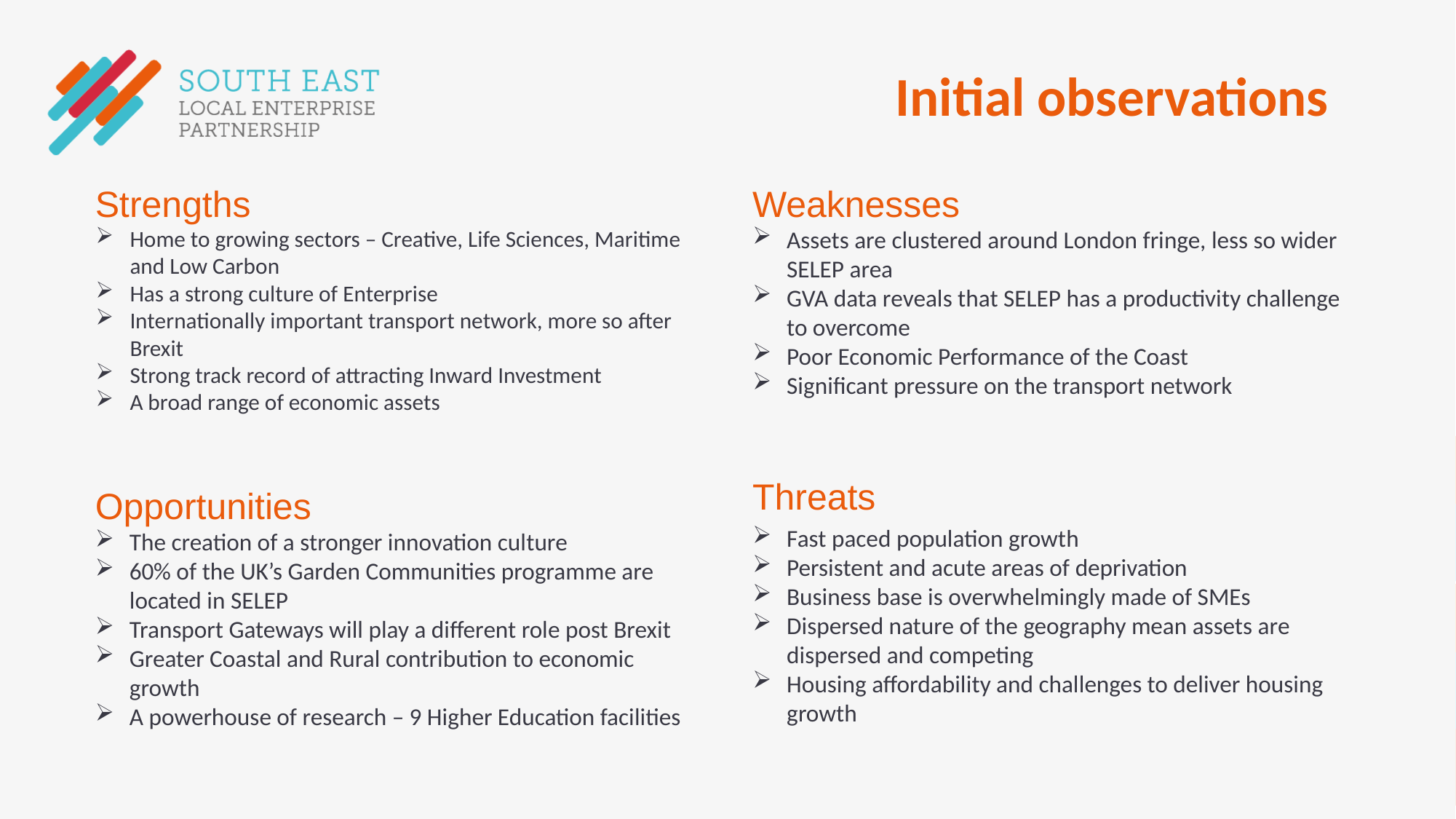

Initial observations
Strengths
Weaknesses
Home to growing sectors – Creative, Life Sciences, Maritime and Low Carbon
Has a strong culture of Enterprise
Internationally important transport network, more so after Brexit
Strong track record of attracting Inward Investment
A broad range of economic assets
Assets are clustered around London fringe, less so wider SELEP area
GVA data reveals that SELEP has a productivity challenge to overcome
Poor Economic Performance of the Coast
Significant pressure on the transport network

Threats
Opportunities
Fast paced population growth
Persistent and acute areas of deprivation
Business base is overwhelmingly made of SMEs
Dispersed nature of the geography mean assets are dispersed and competing
Housing affordability and challenges to deliver housing growth
The creation of a stronger innovation culture
60% of the UK’s Garden Communities programme are located in SELEP
Transport Gateways will play a different role post Brexit
Greater Coastal and Rural contribution to economic growth
A powerhouse of research – 9 Higher Education facilities